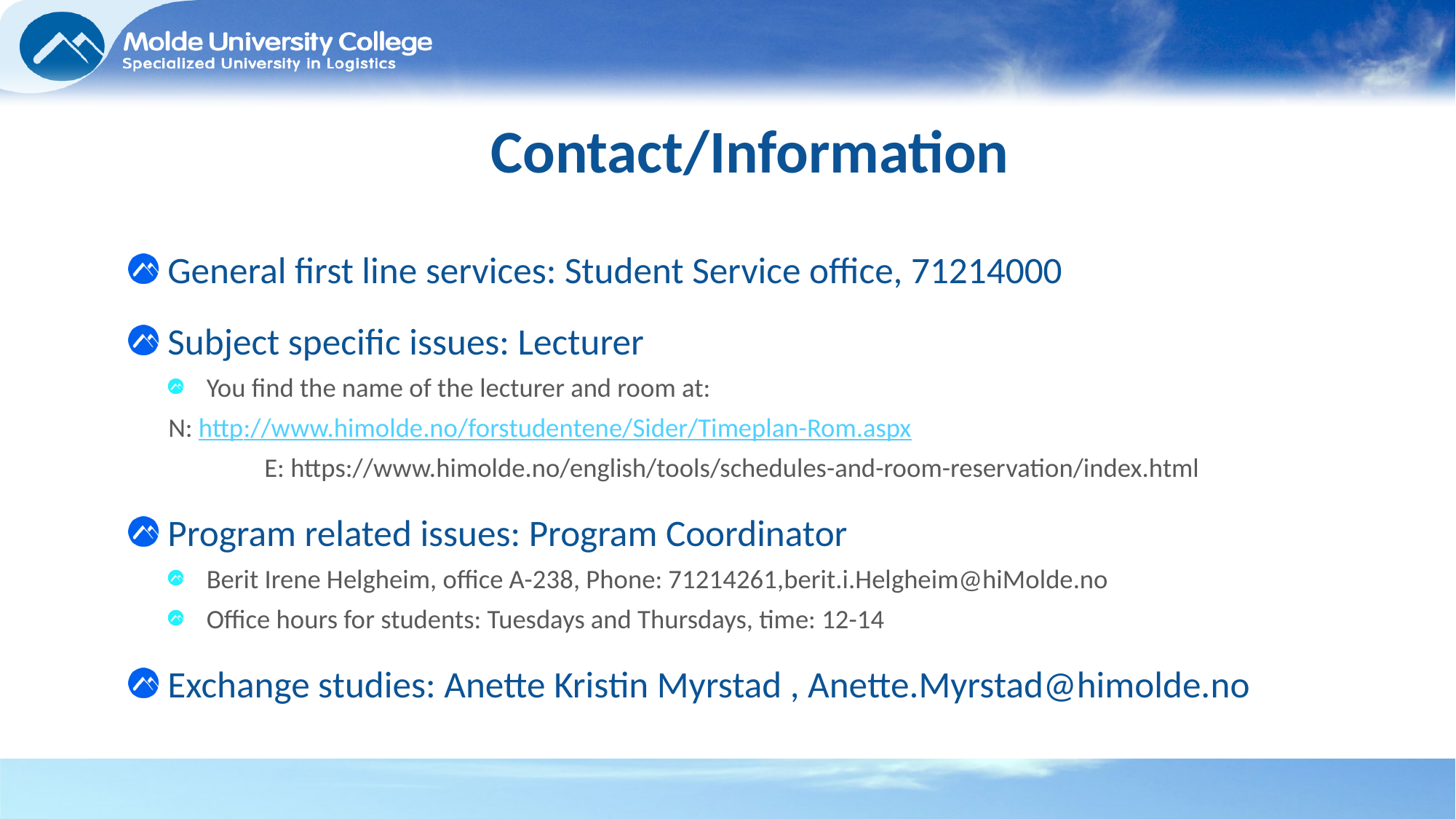

# Contact/Information
General first line services: Student Service office, 71214000
Subject specific issues: Lecturer
You find the name of the lecturer and room at:
	N: http://www.himolde.no/forstudentene/Sider/Timeplan-Rom.aspx
      	E: https://www.himolde.no/english/tools/schedules-and-room-reservation/index.html
Program related issues: Program Coordinator
Berit Irene Helgheim, office A-238, Phone: 71214261,berit.i.Helgheim@hiMolde.no
Office hours for students: Tuesdays and Thursdays, time: 12-14
Exchange studies: Anette Kristin Myrstad , Anette.Myrstad@himolde.no